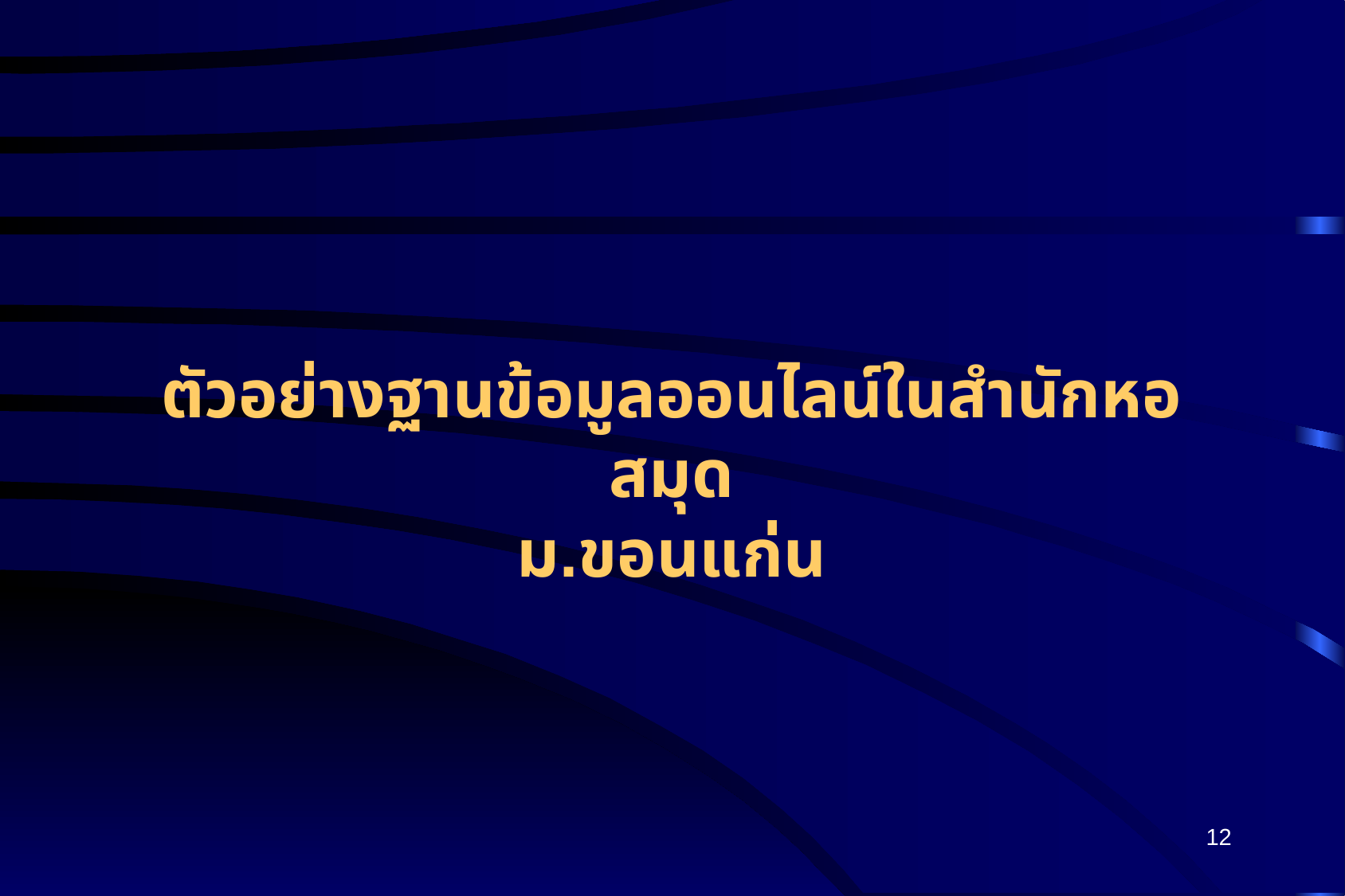

# ตัวอย่างฐานข้อมูลออนไลน์ในสำนักหอสมุด ม.ขอนแก่น
12